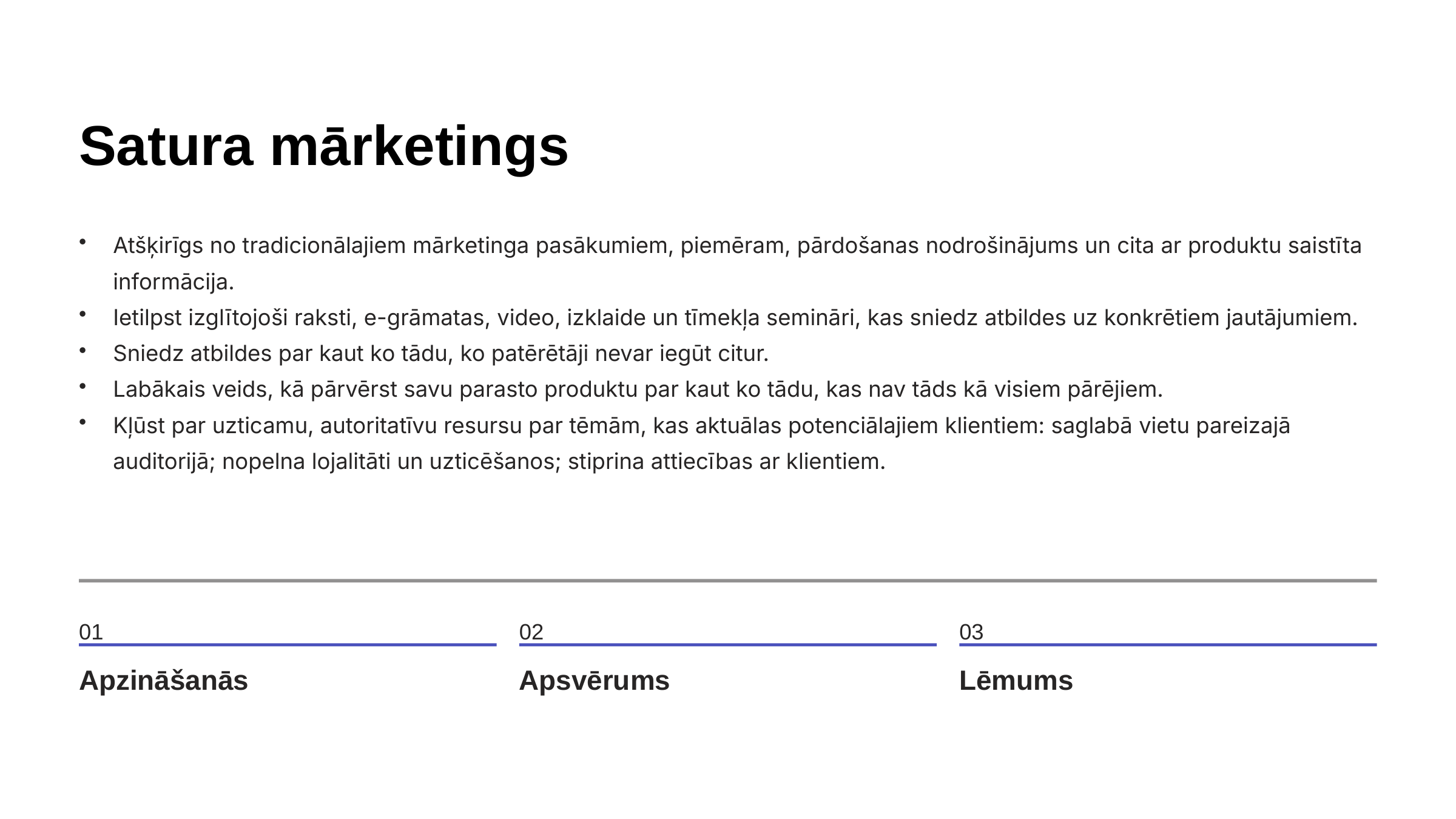

Satura mārketings
Atšķirīgs no tradicionālajiem mārketinga pasākumiem, piemēram, pārdošanas nodrošinājums un cita ar produktu saistīta informācija.
Ietilpst izglītojoši raksti, e-grāmatas, video, izklaide un tīmekļa semināri, kas sniedz atbildes uz konkrētiem jautājumiem.
Sniedz atbildes par kaut ko tādu, ko patērētāji nevar iegūt citur.
Labākais veids, kā pārvērst savu parasto produktu par kaut ko tādu, kas nav tāds kā visiem pārējiem.
Kļūst par uzticamu, autoritatīvu resursu par tēmām, kas aktuālas potenciālajiem klientiem: saglabā vietu pareizajā auditorijā; nopelna lojalitāti un uzticēšanos; stiprina attiecības ar klientiem.

01
02
03

Apzināšanās
Apsvērums
Lēmums